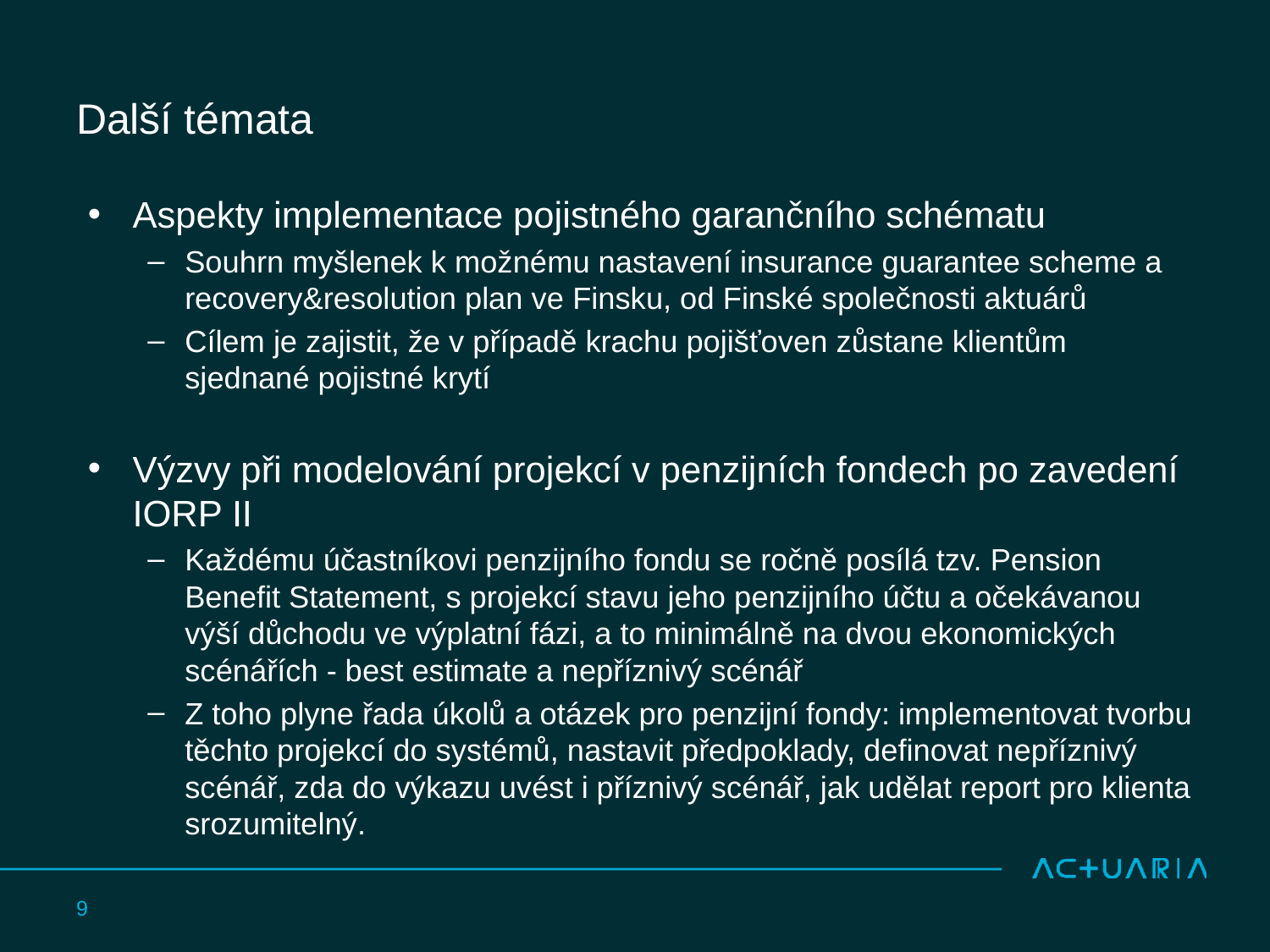

# Další témata
Aspekty implementace pojistného garančního schématu
Souhrn myšlenek k možnému nastavení insurance guarantee scheme a recovery&resolution plan ve Finsku, od Finské společnosti aktuárů
Cílem je zajistit, že v případě krachu pojišťoven zůstane klientům sjednané pojistné krytí

Výzvy při modelování projekcí v penzijních fondech po zavedení IORP II
Každému účastníkovi penzijního fondu se ročně posílá tzv. Pension Benefit Statement, s projekcí stavu jeho penzijního účtu a očekávanou výší důchodu ve výplatní fázi, a to minimálně na dvou ekonomických scénářích - best estimate a nepříznivý scénář
Z toho plyne řada úkolů a otázek pro penzijní fondy: implementovat tvorbu těchto projekcí do systémů, nastavit předpoklady, definovat nepříznivý scénář, zda do výkazu uvést i příznivý scénář, jak udělat report pro klienta srozumitelný.

9